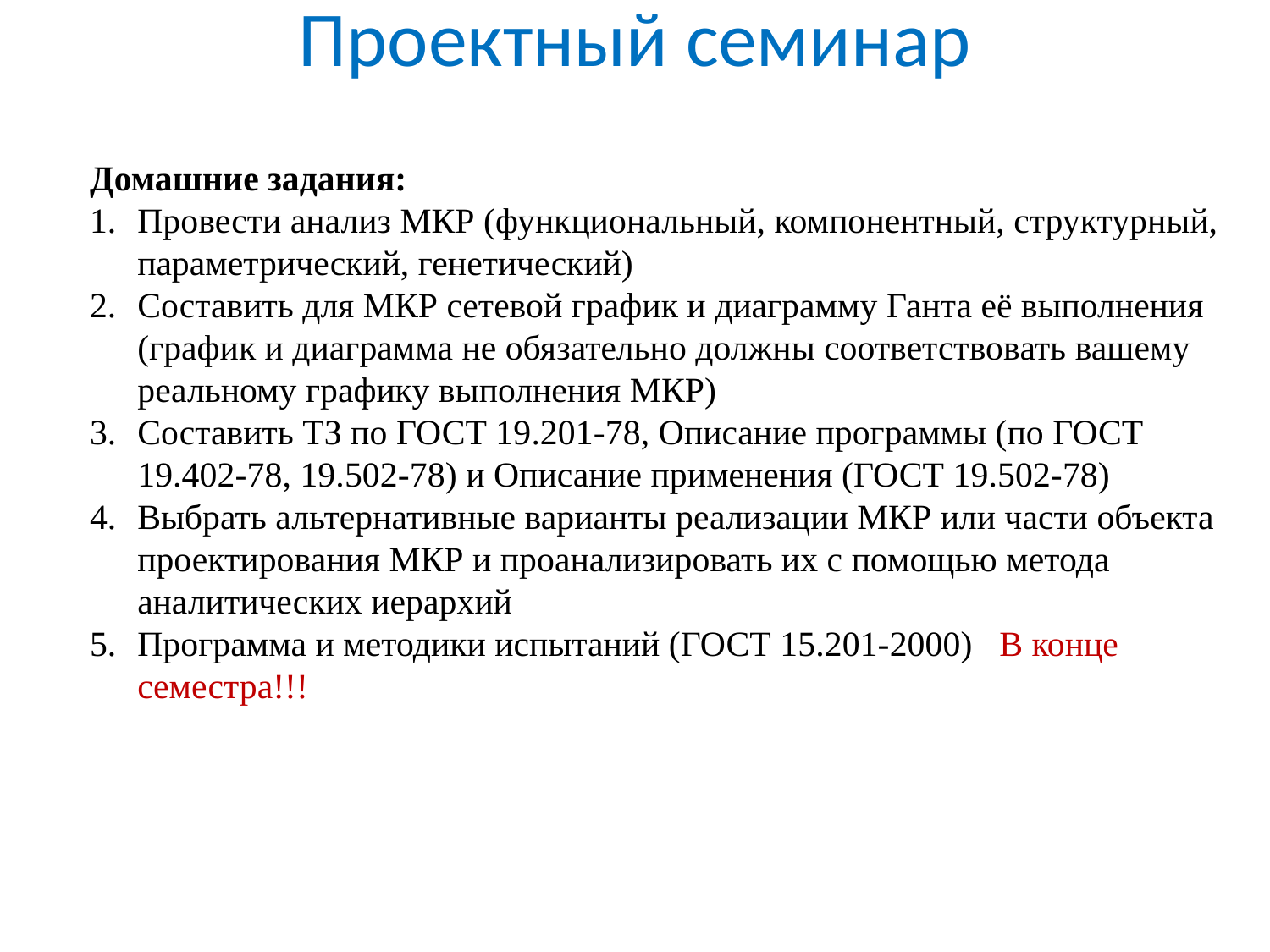

# Проектный семинар
Домашние задания:
Провести анализ МКР (функциональный, компонентный, структурный, параметрический, генетический)
Составить для МКР сетевой график и диаграмму Ганта её выполнения (график и диаграмма не обязательно должны соответствовать вашему реальному графику выполнения МКР)
Составить ТЗ по ГОСТ 19.201-78, Описание программы (по ГОСТ 19.402-78, 19.502-78) и Описание применения (ГОСТ 19.502-78)
Выбрать альтернативные варианты реализации МКР или части объекта проектирования МКР и проанализировать их с помощью метода аналитических иерархий
Программа и методики испытаний (ГОСТ 15.201-2000)   В конце семестра!!!